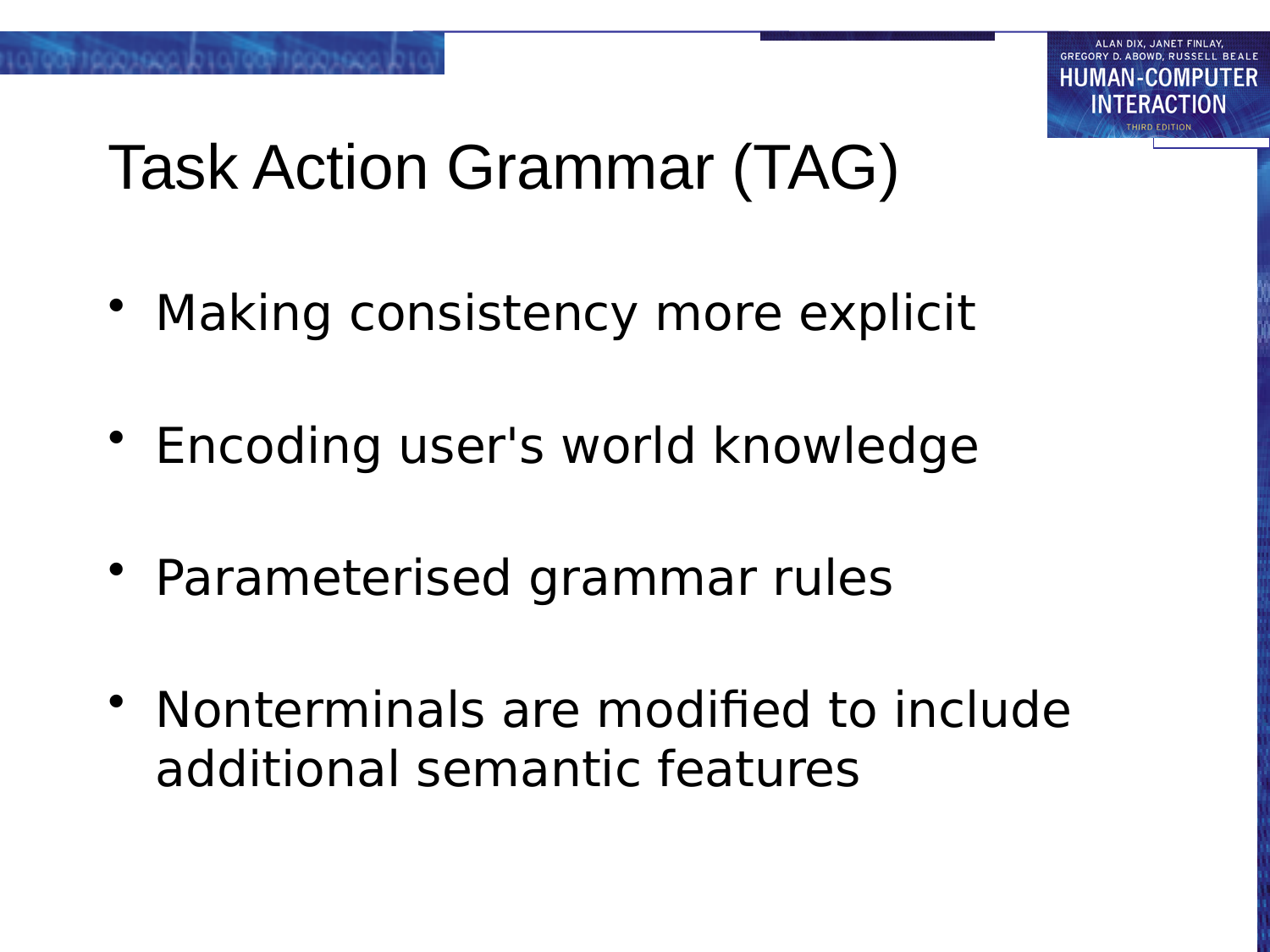

# Task Action Grammar (TAG)
Making consistency more explicit

Encoding user's world knowledge

Parameterised grammar rules

Nonterminals are modified to include additional semantic features